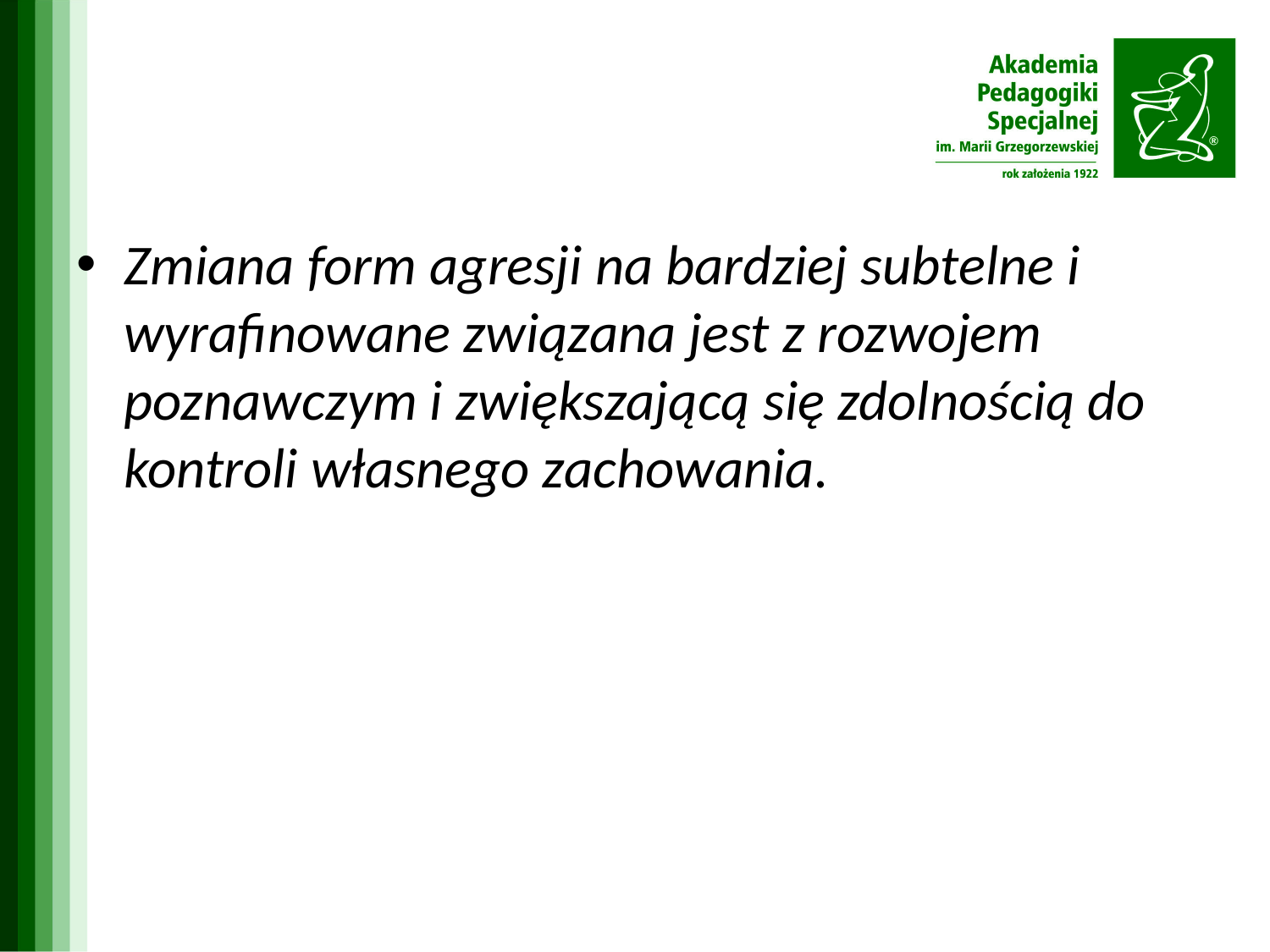

#
Zmiana form agresji na bardziej subtelne i wyrafinowane związana jest z rozwojem poznawczym i zwiększającą się zdolnością do kontroli własnego zachowania.